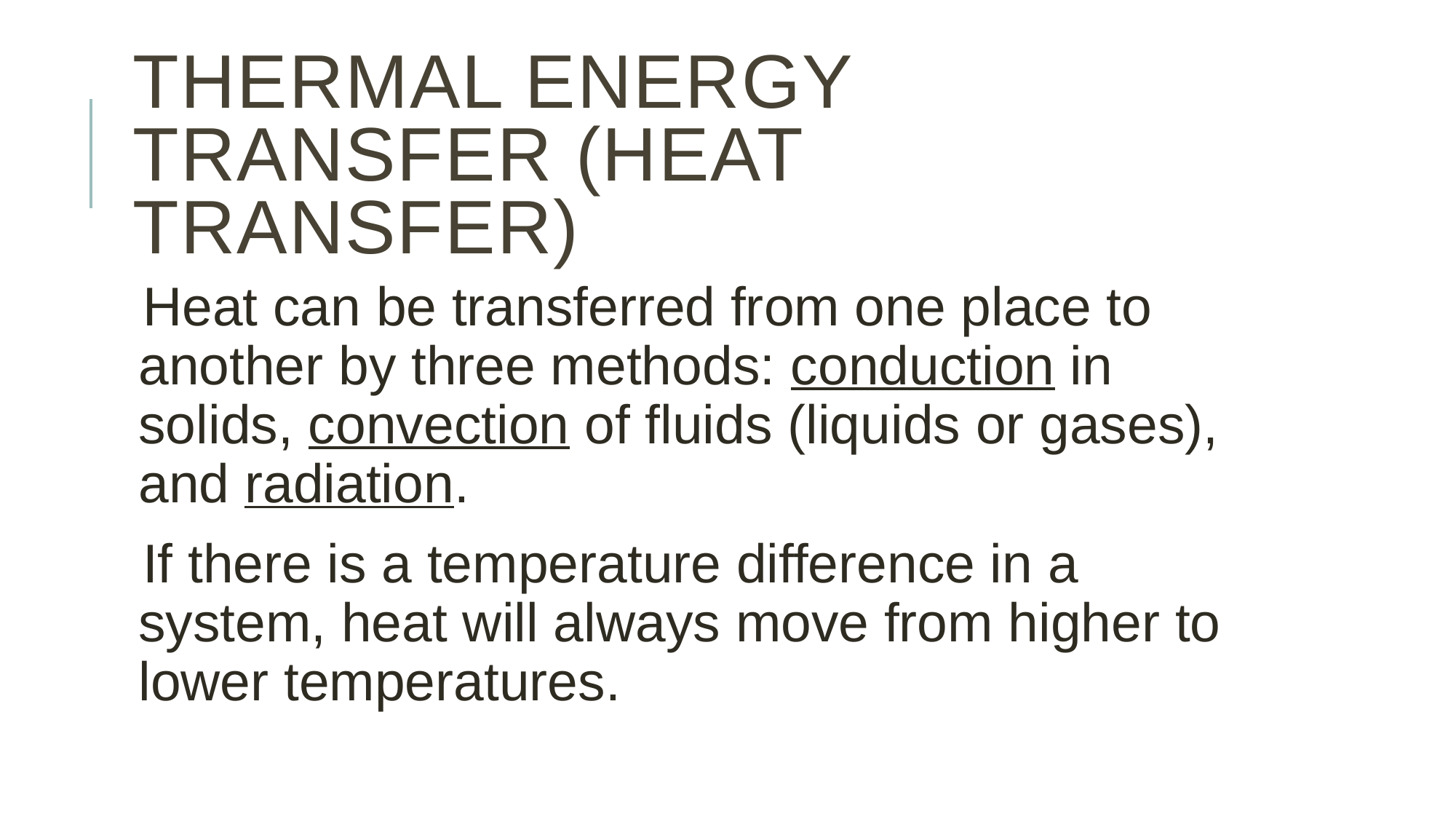

# Thermal Energy Transfer (Heat transfer)
Heat can be transferred from one place to another by three methods: conduction in solids, convection of fluids (liquids or gases), and radiation.
If there is a temperature difference in a system, heat will always move from higher to lower temperatures.